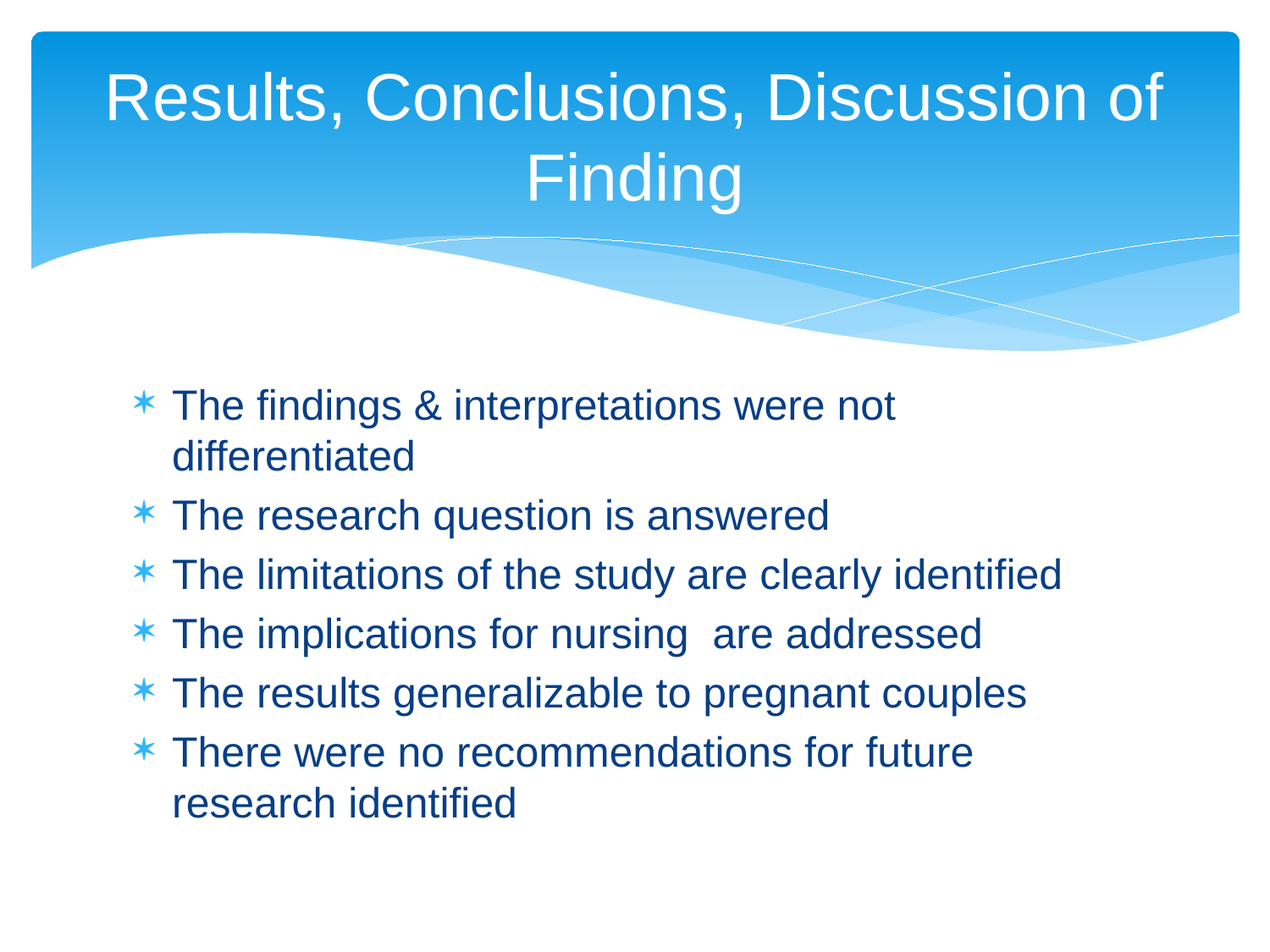

# Results, Conclusions, Discussion of Finding
The findings & interpretations were not differentiated
The research question is answered
The limitations of the study are clearly identified
The implications for nursing  are addressed
The results generalizable to pregnant couples
There were no recommendations for future research identified